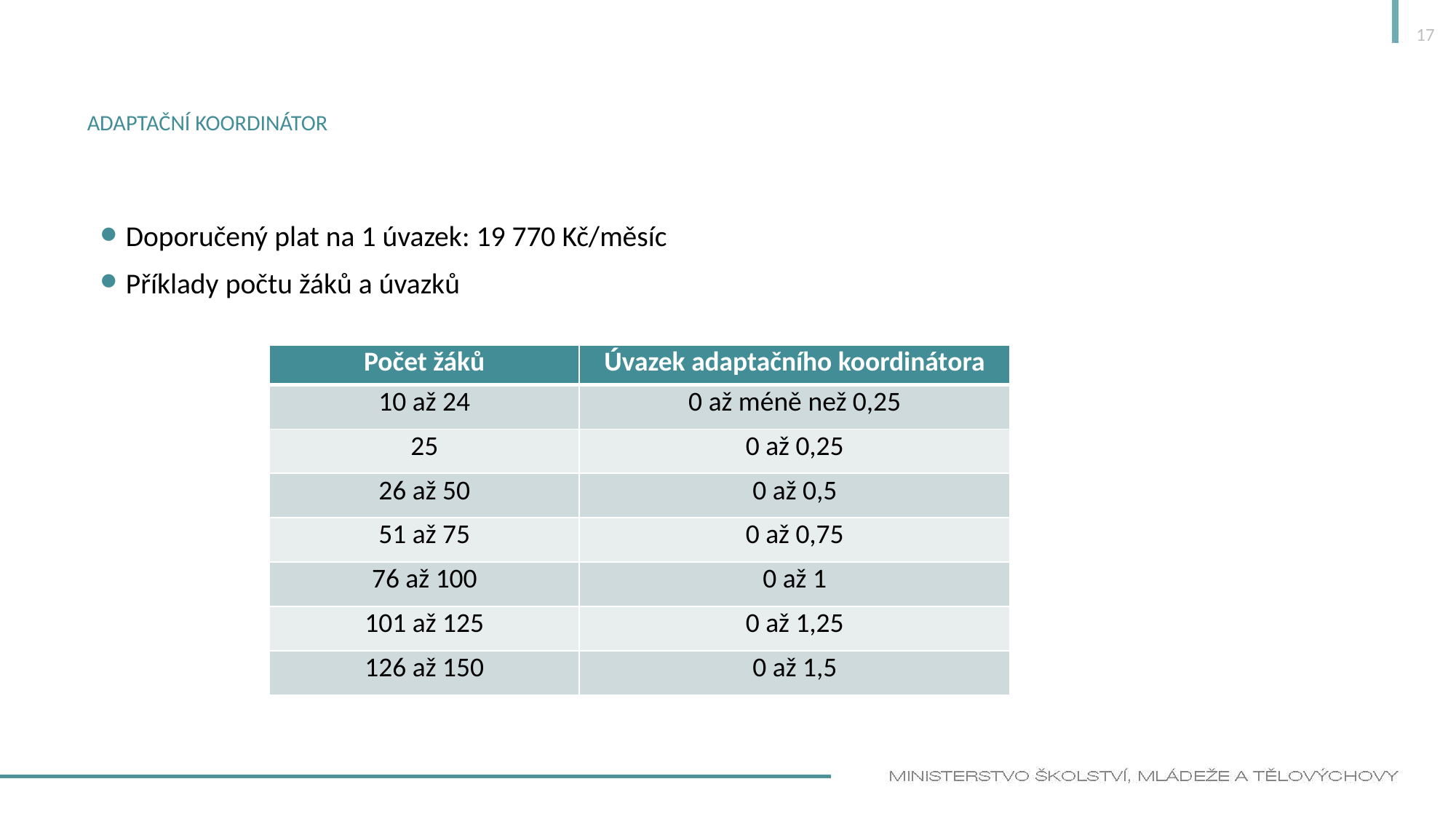

17
# Adaptační KOORDINÁTOR
Doporučený plat na 1 úvazek: 19 770 Kč/měsíc
Příklady počtu žáků a úvazků
| Počet žáků | Úvazek adaptačního koordinátora |
| --- | --- |
| 10 až 24 | 0 až méně než 0,25 |
| 25 | 0 až 0,25 |
| 26 až 50 | 0 až 0,5 |
| 51 až 75 | 0 až 0,75 |
| 76 až 100 | 0 až 1 |
| 101 až 125 | 0 až 1,25 |
| 126 až 150 | 0 až 1,5 |